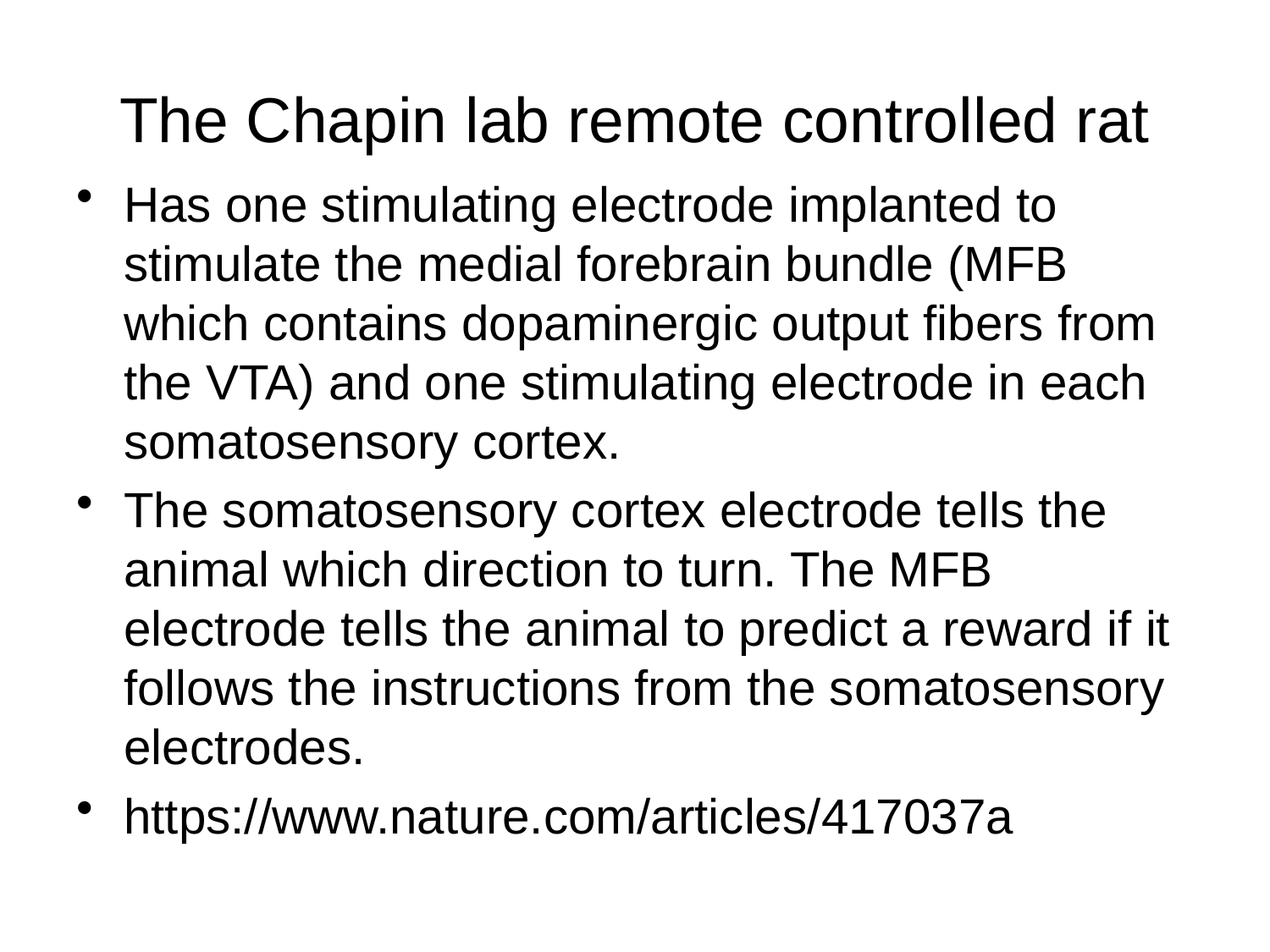

# The Chapin lab remote controlled rat
Has one stimulating electrode implanted to stimulate the medial forebrain bundle (MFB which contains dopaminergic output fibers from the VTA) and one stimulating electrode in each somatosensory cortex.
The somatosensory cortex electrode tells the animal which direction to turn. The MFB electrode tells the animal to predict a reward if it follows the instructions from the somatosensory electrodes.
https://www.nature.com/articles/417037a